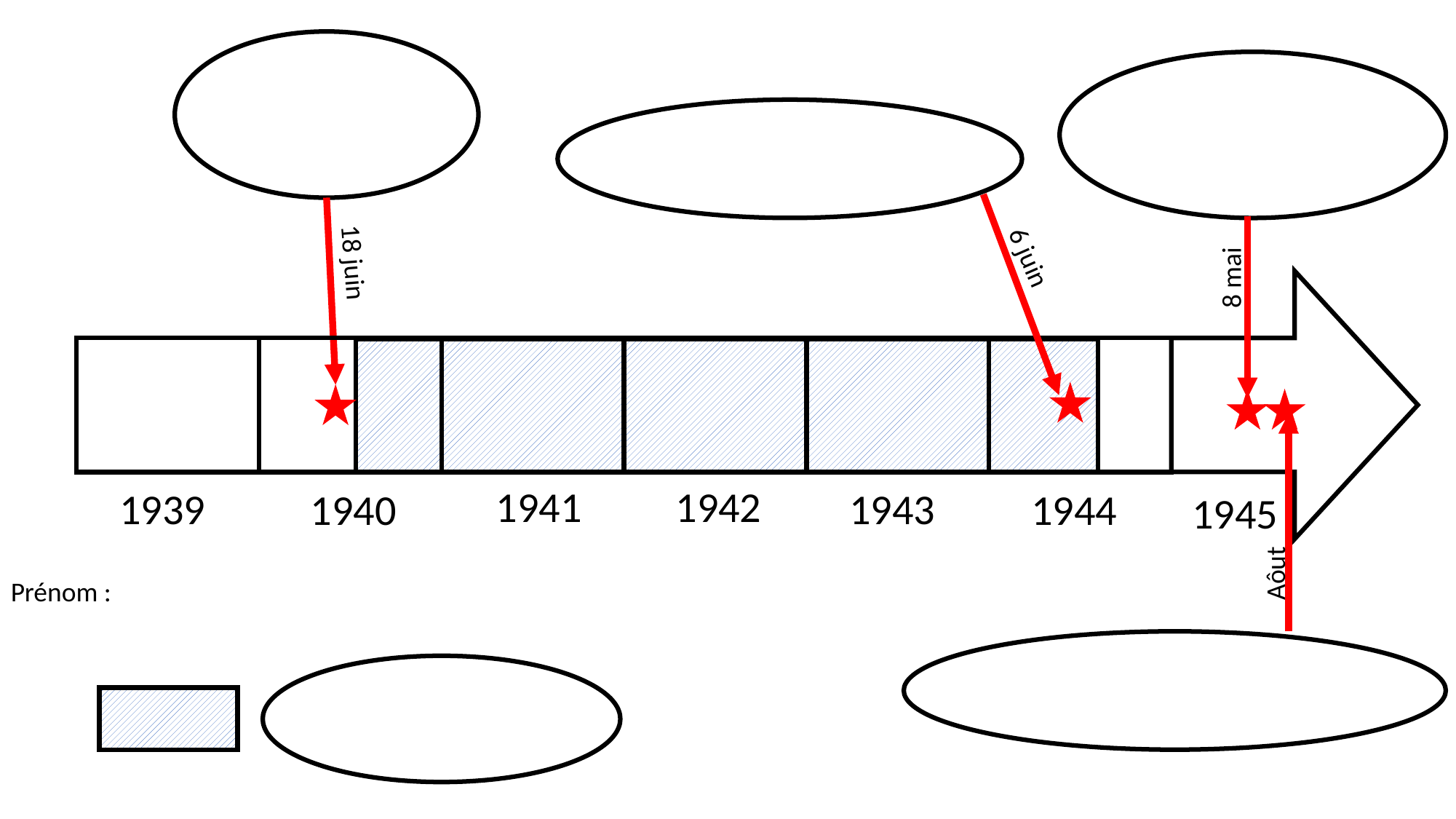

8 mai

6 juin
18 juin

1941
1942
1939
1943
1940
1944
1945
Aôut
Prénom :